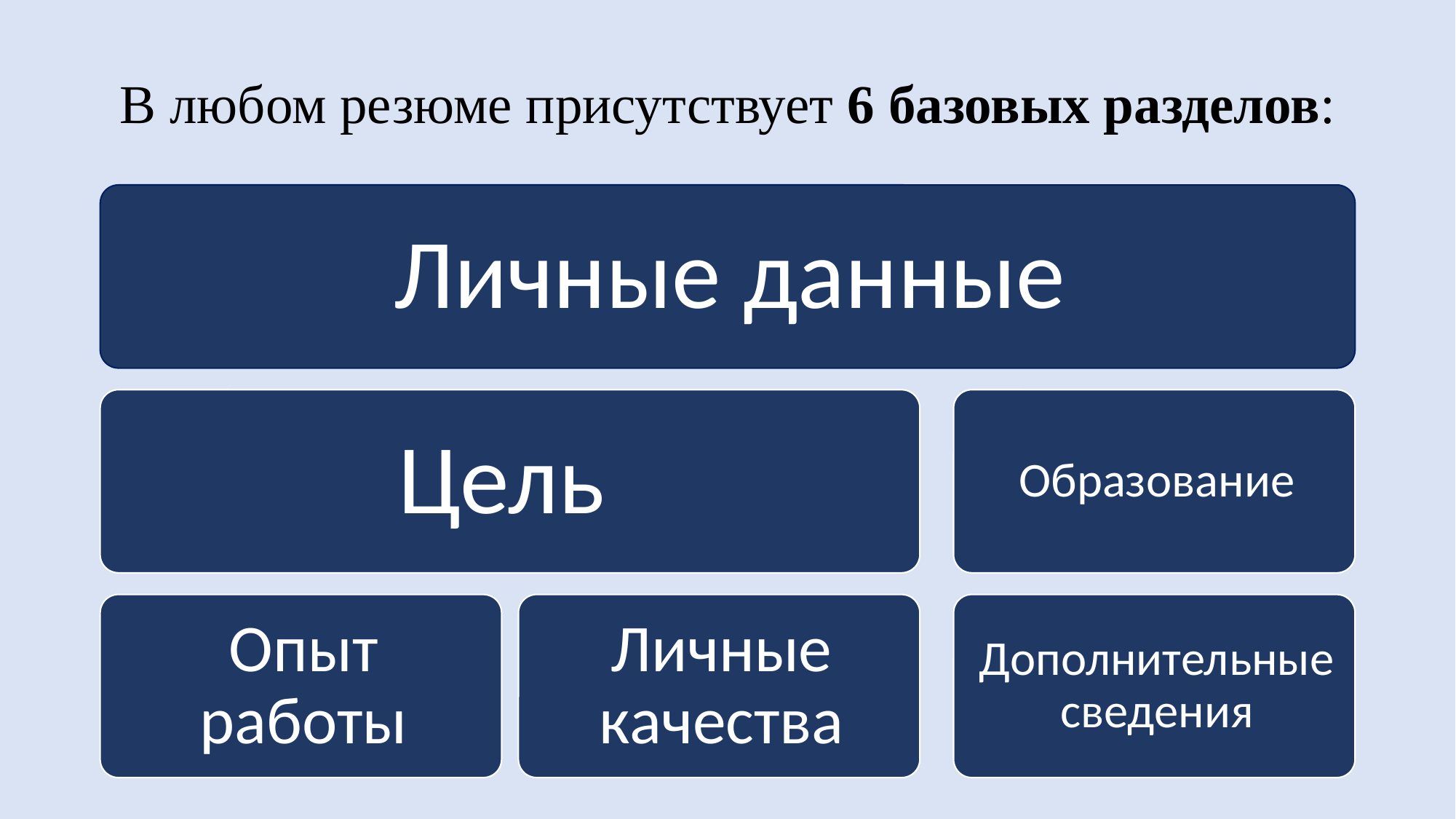

# В любом резюме присутствует 6 базовых разделов:
Личные данные
Цель
Опыт работы
Личные качества
Образование
Дополнительные сведения